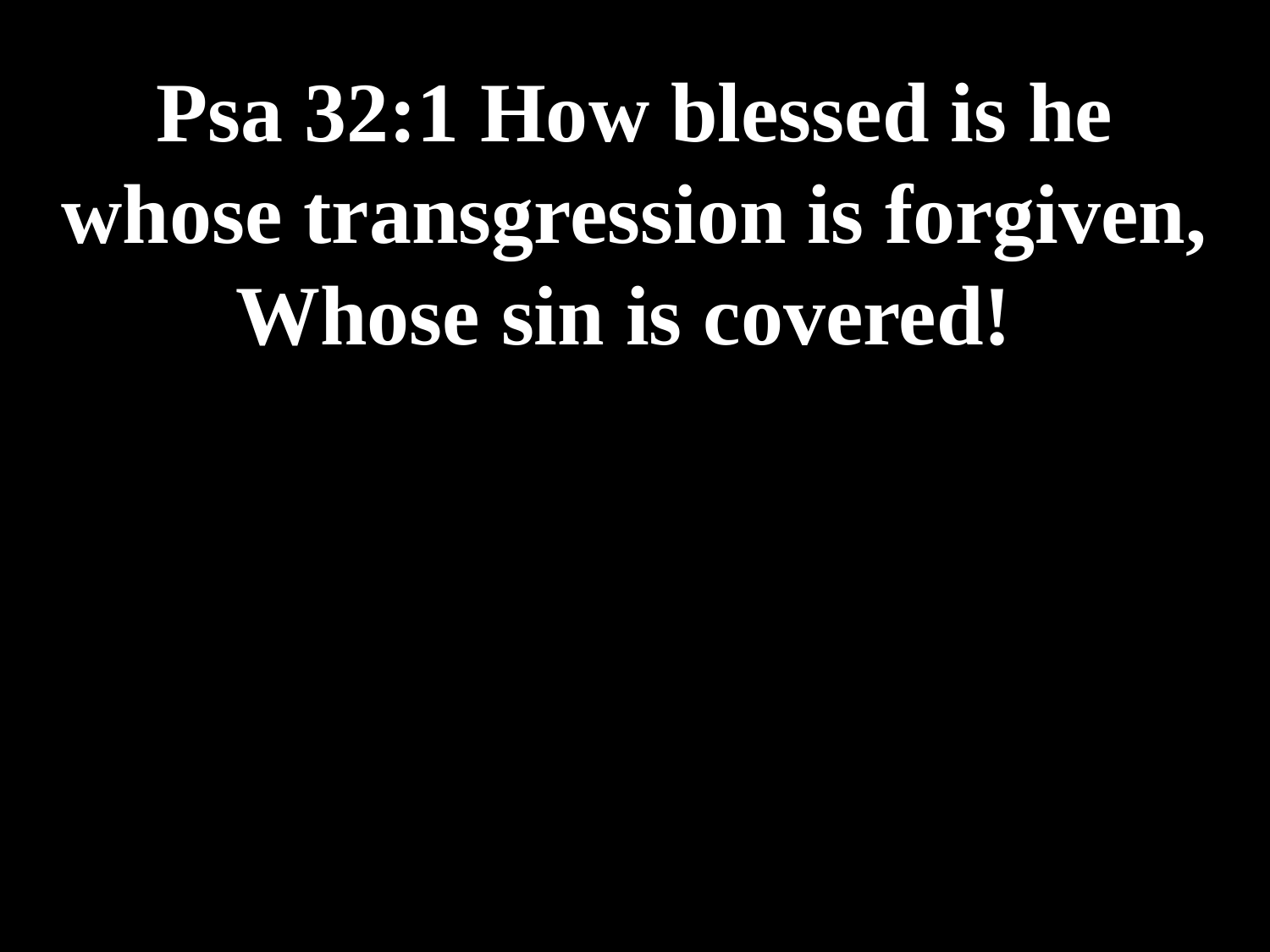

# Psa 32:1 How blessed is he whose transgression is forgiven, Whose sin is covered!